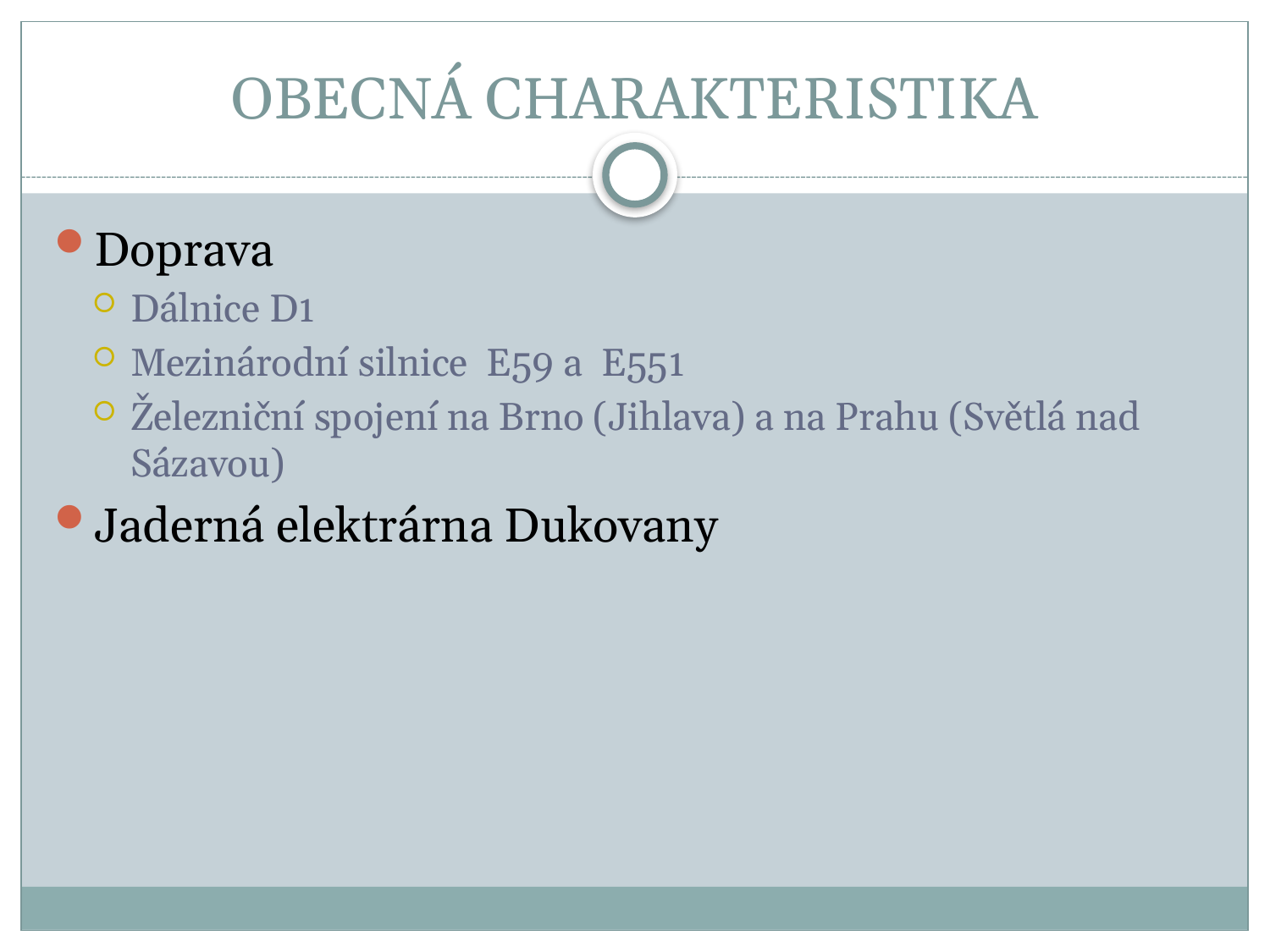

# OBECNÁ CHARAKTERISTIKA
Doprava
Dálnice D1
Mezinárodní silnice  E59 a  E551
Železniční spojení na Brno (Jihlava) a na Prahu (Světlá nad Sázavou)
Jaderná elektrárna Dukovany